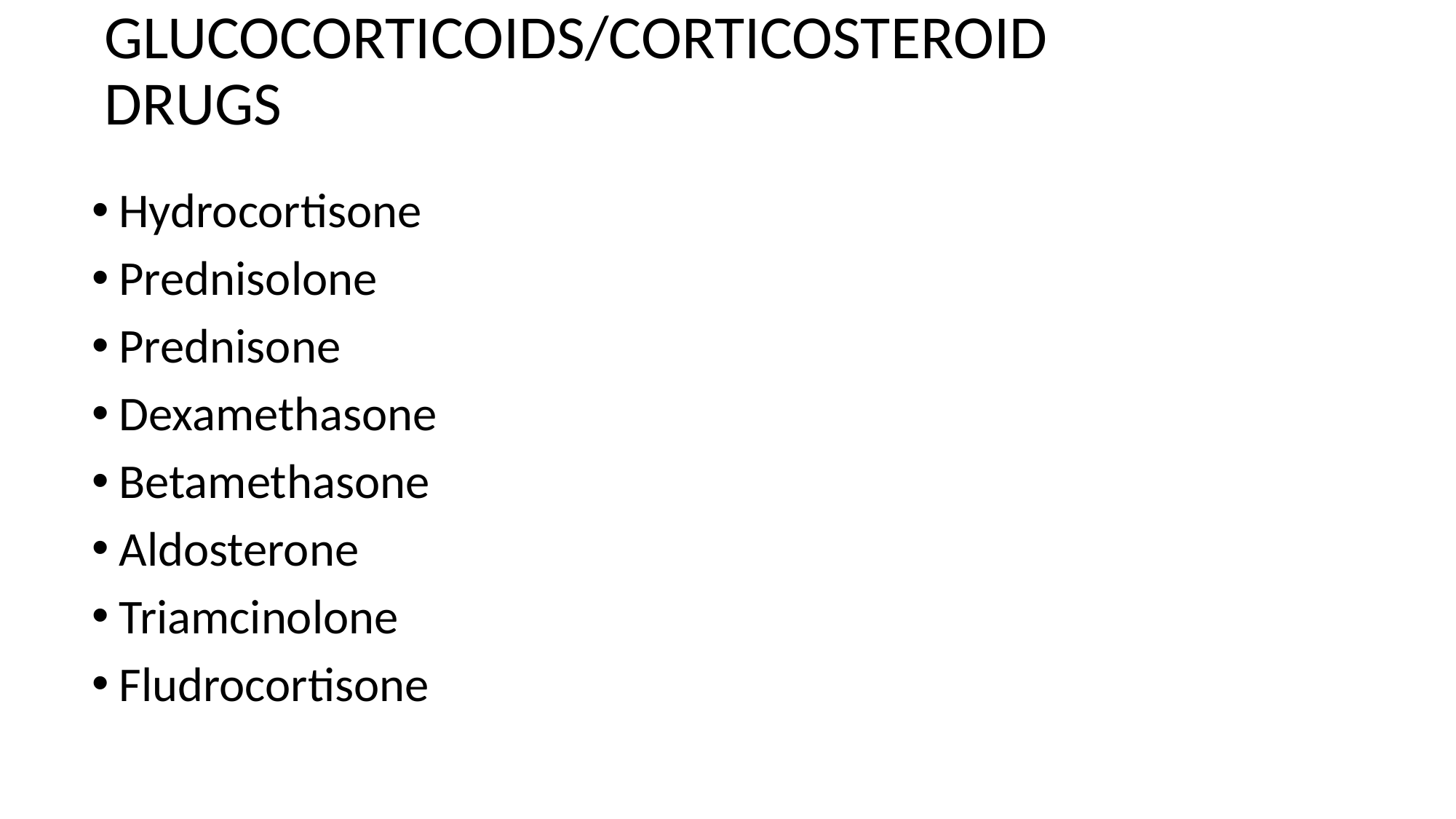

# GLUCOCORTICOIDS/CORTICOSTEROID DRUGS
Hydrocortisone
Prednisolone
Prednisone
Dexamethasone
Betamethasone
Aldosterone
Triamcinolone
Fludrocortisone